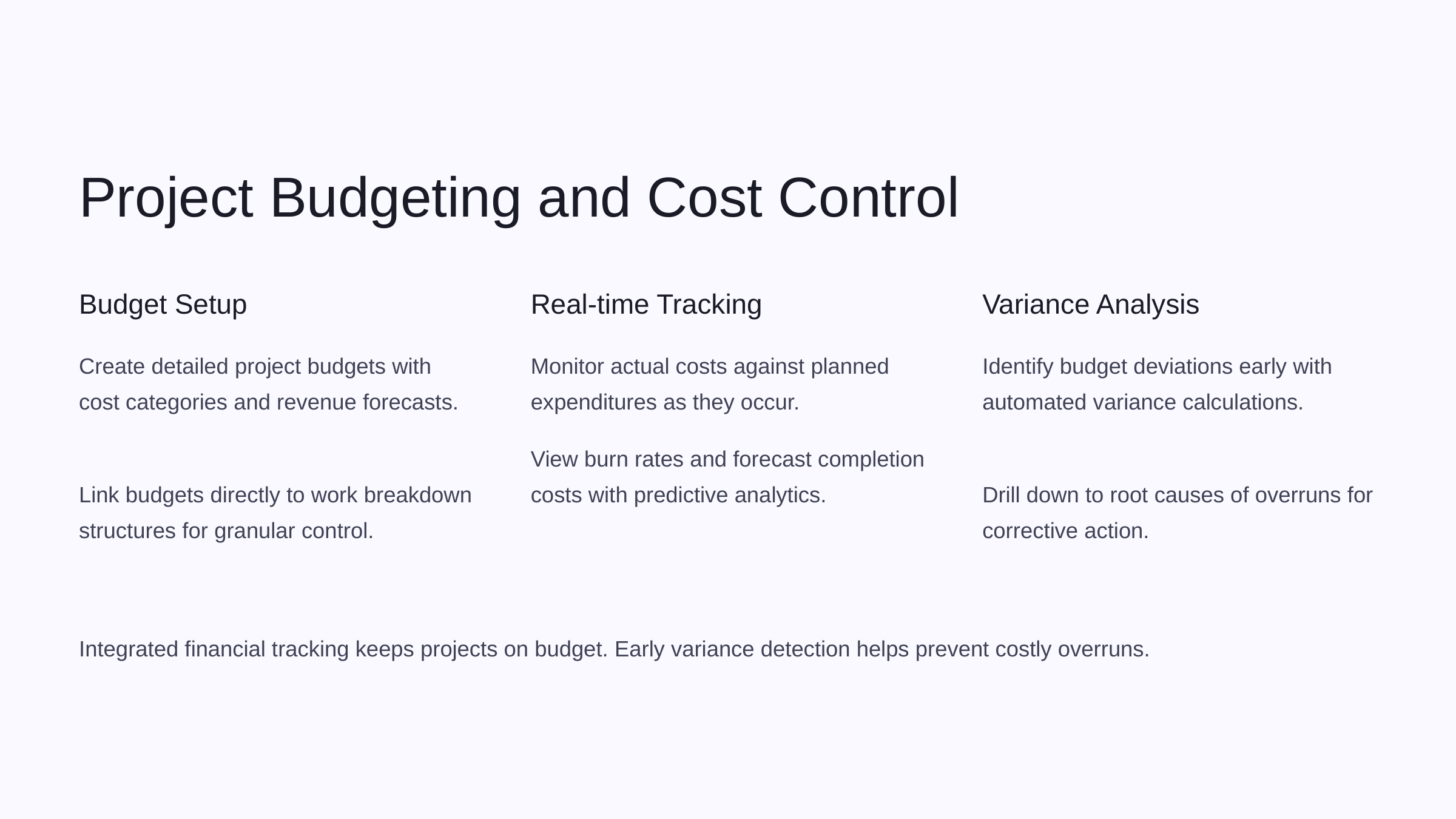

Project Budgeting and Cost Control
Budget Setup
Real-time Tracking
Variance Analysis
Create detailed project budgets with cost categories and revenue forecasts.
Monitor actual costs against planned expenditures as they occur.
Identify budget deviations early with automated variance calculations.
View burn rates and forecast completion costs with predictive analytics.
Link budgets directly to work breakdown structures for granular control.
Drill down to root causes of overruns for corrective action.
Integrated financial tracking keeps projects on budget. Early variance detection helps prevent costly overruns.